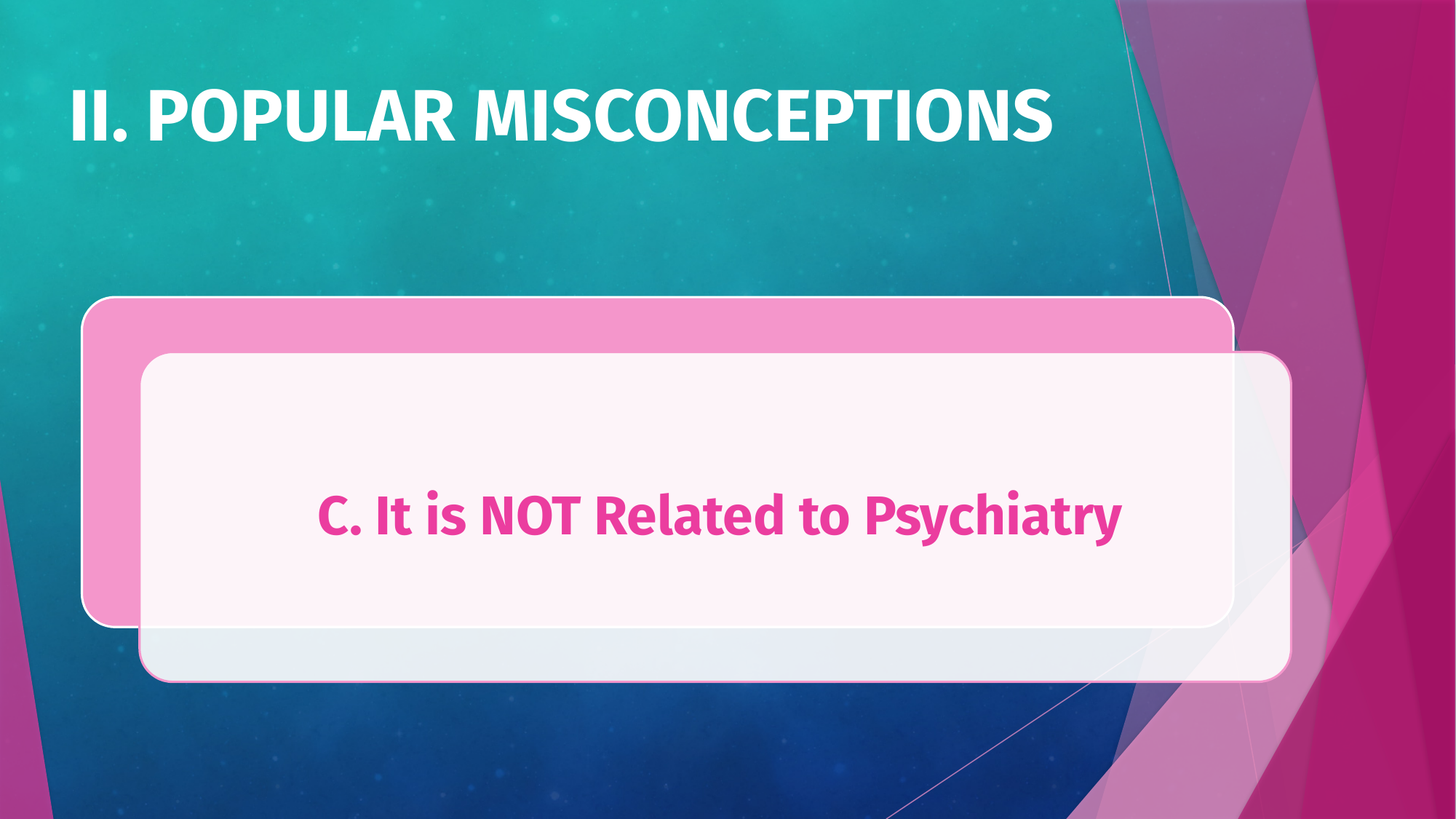

# II. POPULAR MISCONCEPTIONS
C. It is NOT Related to Psychiatry